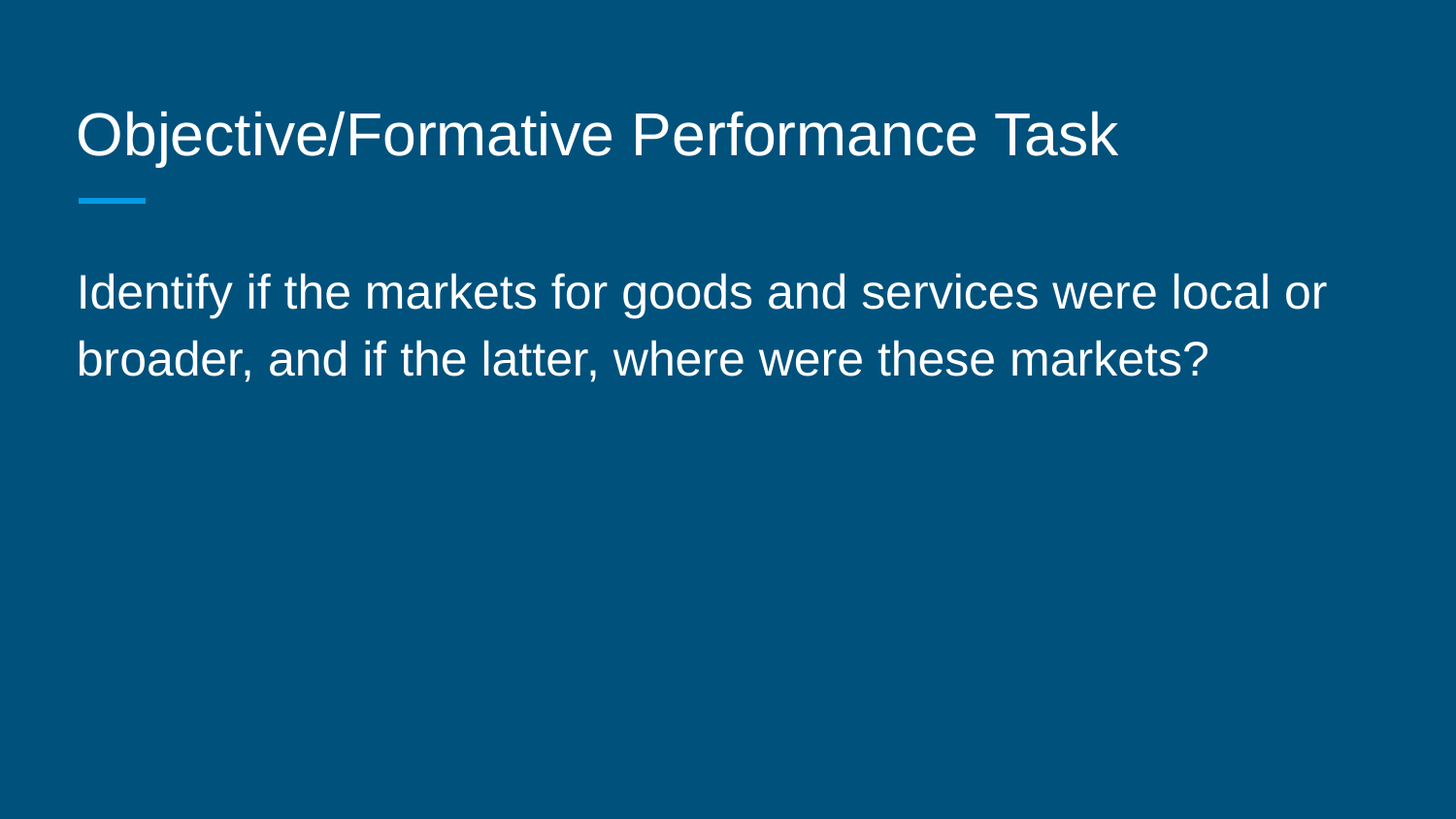

# Objective/Formative Performance Task
Identify if the markets for goods and services were local or broader, and if the latter, where were these markets?